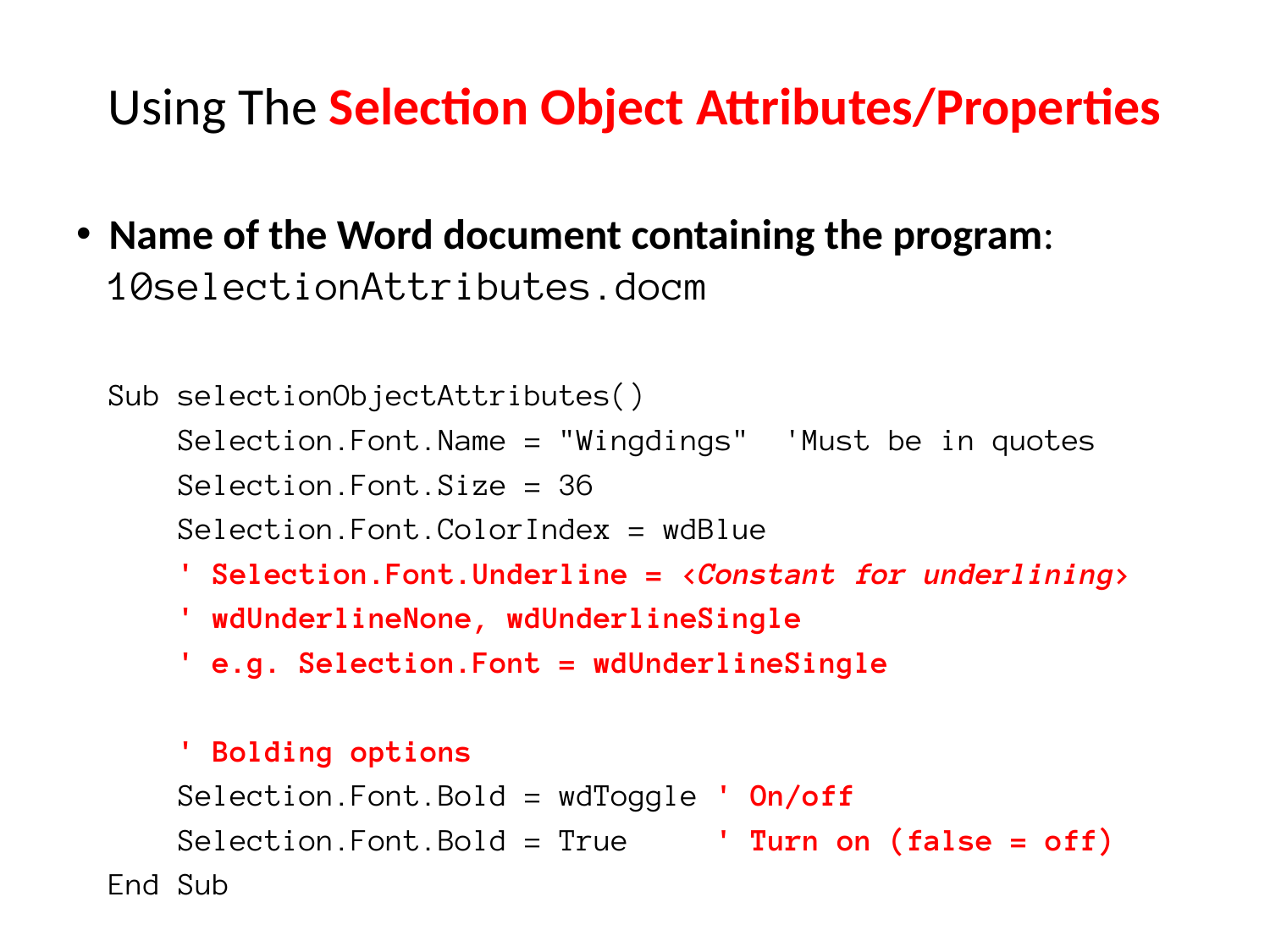

# Using The Selection Object Attributes/Properties
Name of the Word document containing the program: 10selectionAttributes.docm

Sub selectionObjectAttributes()
    Selection.Font.Name = "Wingdings"  'Must be in quotes
    Selection.Font.Size = 36
    Selection.Font.ColorIndex = wdBlue
    ' Selection.Font.Underline = <Constant for underlining>
    ' wdUnderlineNone, wdUnderlineSingle
    ' e.g. Selection.Font = wdUnderlineSingle

    ' Bolding options
    Selection.Font.Bold = wdToggle ' On/off
    Selection.Font.Bold = True     ' Turn on (false = off)
End Sub